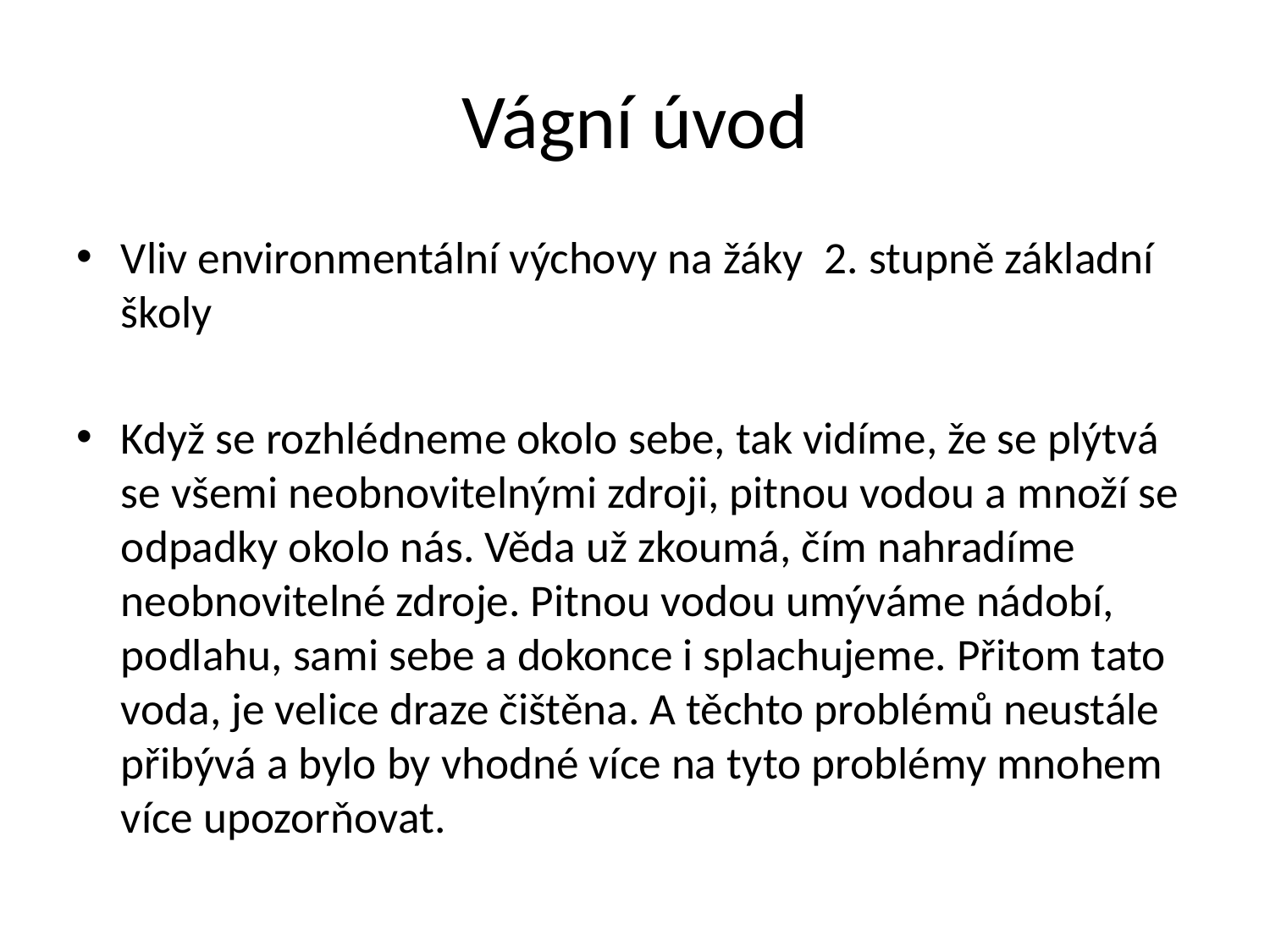

# Vágní úvod
Vliv environmentální výchovy na žáky  2. stupně základní školy

Když se rozhlédneme okolo sebe, tak vidíme, že se plýtvá se všemi neobnovitelnými zdroji, pitnou vodou a množí se odpadky okolo nás. Věda už zkoumá, čím nahradíme neobnovitelné zdroje. Pitnou vodou umýváme nádobí, podlahu, sami sebe a dokonce i splachujeme. Přitom tato voda, je velice draze čištěna. A těchto problémů neustále přibývá a bylo by vhodné více na tyto problémy mnohem více upozorňovat.